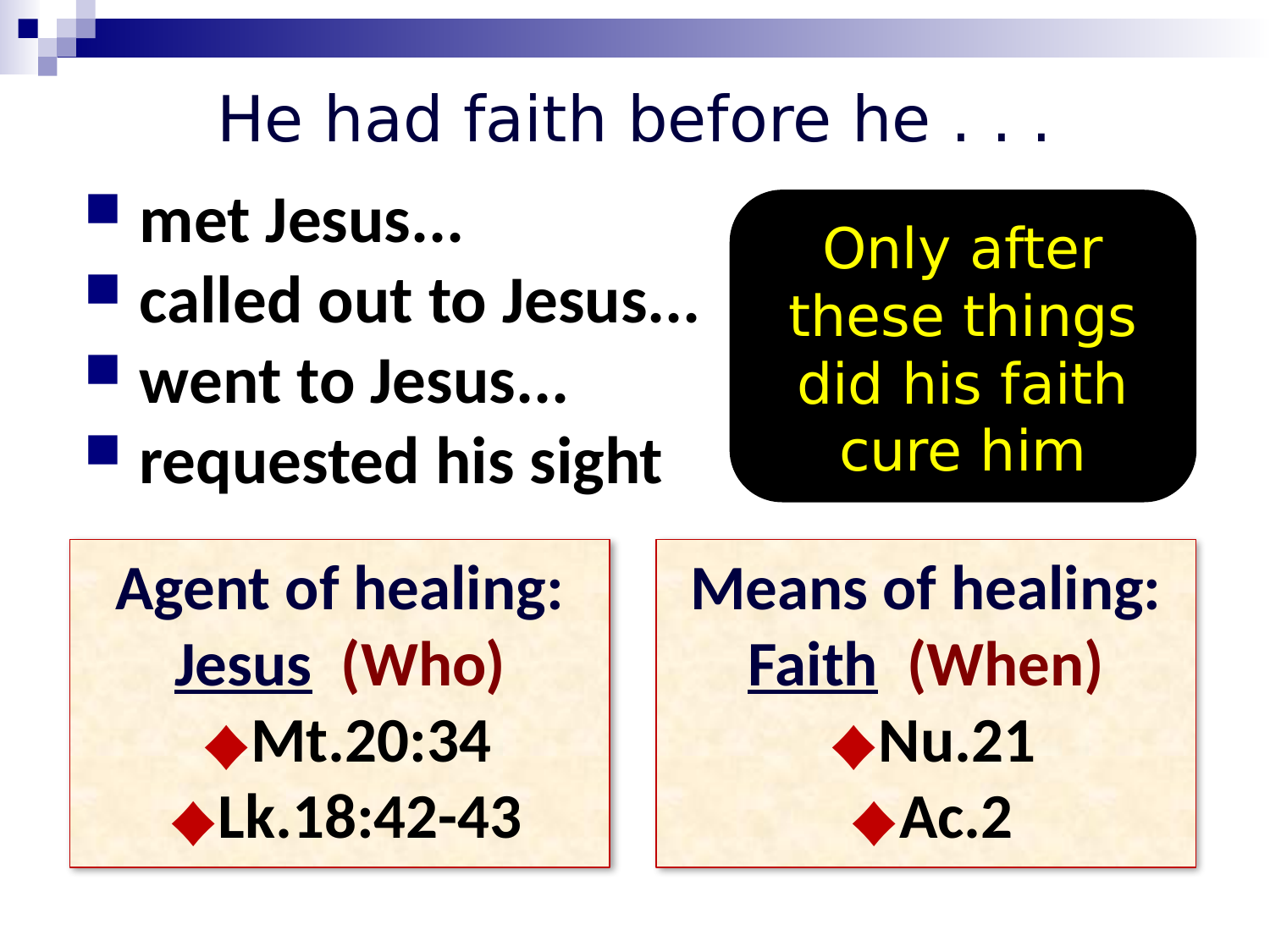

# He had faith before he . . .
met Jesus...
called out to Jesus...
went to Jesus...
requested his sight

Only after these things did his faith cure him
Agent of healing:
Jesus  (Who)
 ♦Mt.20:34
 ♦Lk.18:42-43
Means of healing:
Faith  (When)
 ♦Nu.21
 ♦Ac.2